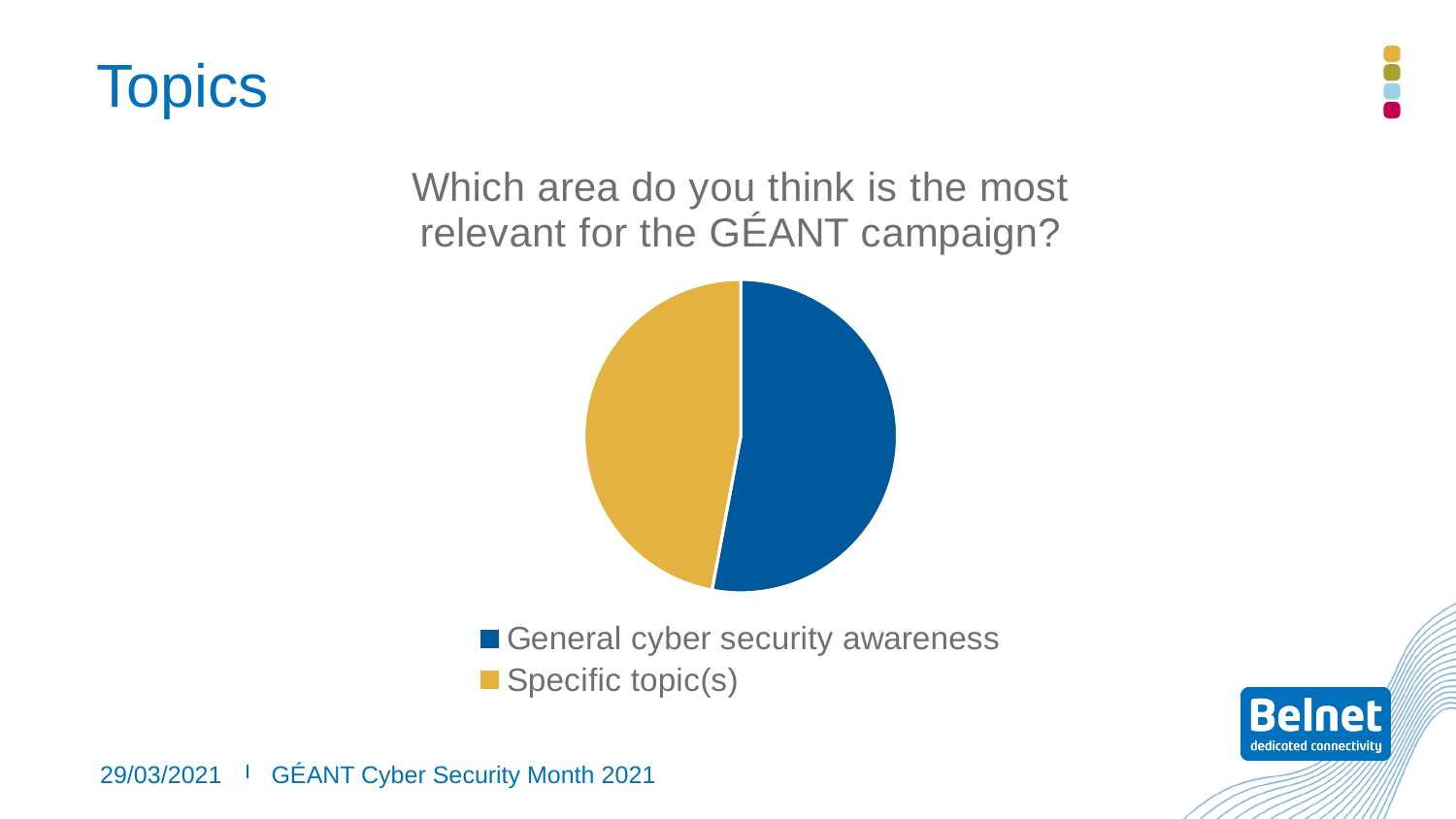

# Topics

### Chart: Which area do you think is the most relevant for the GÉANT campaign?

| Category |  |
|---|---|
| General cyber security awareness | 9.0 |
| Specific topic(s) | 8.0 |
29/03/2021
GÉANT Cyber Security Month 2021